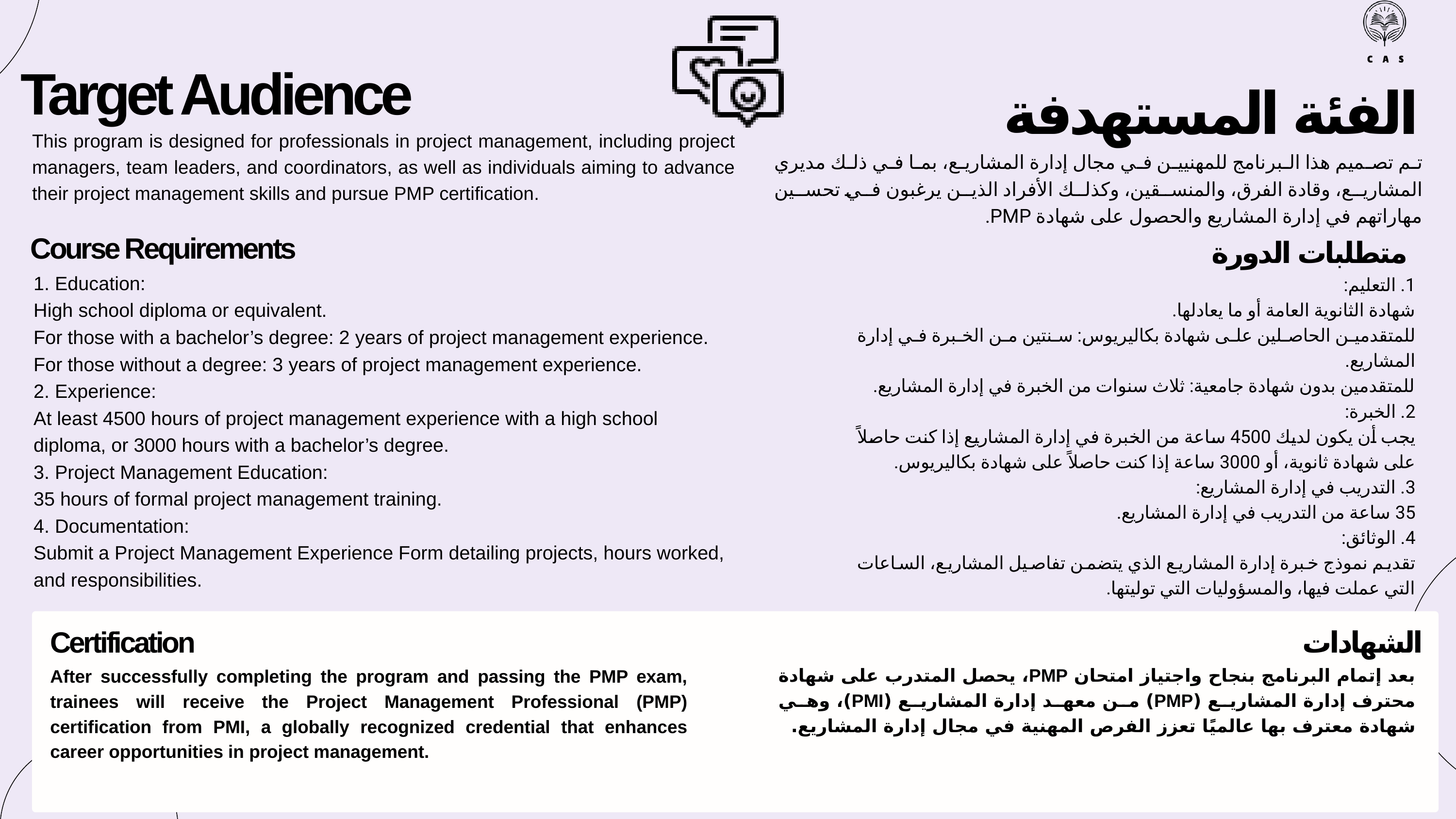

Target Audience
 الفئة المستهدفة
This program is designed for professionals in project management, including project managers, team leaders, and coordinators, as well as individuals aiming to advance their project management skills and pursue PMP certification.
تم تصميم هذا البرنامج للمهنيين في مجال إدارة المشاريع، بما في ذلك مديري المشاريع، وقادة الفرق، والمنسقين، وكذلك الأفراد الذين يرغبون في تحسين مهاراتهم في إدارة المشاريع والحصول على شهادة PMP.

Course Requirements
 متطلبات الدورة
1. Education:
High school diploma or equivalent.
For those with a bachelor’s degree: 2 years of project management experience.
For those without a degree: 3 years of project management experience.
2. Experience:
At least 4500 hours of project management experience with a high school diploma, or 3000 hours with a bachelor’s degree.
3. Project Management Education:
35 hours of formal project management training.
4. Documentation:
Submit a Project Management Experience Form detailing projects, hours worked, and responsibilities.
1. التعليم:
شهادة الثانوية العامة أو ما يعادلها.
للمتقدمين الحاصلين على شهادة بكاليريوس: سنتين من الخبرة في إدارة المشاريع.
للمتقدمين بدون شهادة جامعية: ثلاث سنوات من الخبرة في إدارة المشاريع.
2. الخبرة:
يجب أن يكون لديك 4500 ساعة من الخبرة في إدارة المشاريع إذا كنت حاصلاً على شهادة ثانوية، أو 3000 ساعة إذا كنت حاصلاً على شهادة بكاليريوس.
3. التدريب في إدارة المشاريع:
35 ساعة من التدريب في إدارة المشاريع.
4. الوثائق:
تقديم نموذج خبرة إدارة المشاريع الذي يتضمن تفاصيل المشاريع، الساعات التي عملت فيها، والمسؤوليات التي توليتها.

Certification
الشهادات
بعد إتمام البرنامج بنجاح واجتياز امتحان PMP، يحصل المتدرب على شهادة محترف إدارة المشاريع (PMP) من معهد إدارة المشاريع (PMI)، وهي شهادة معترف بها عالميًا تعزز الفرص المهنية في مجال إدارة المشاريع.
After successfully completing the program and passing the PMP exam, trainees will receive the Project Management Professional (PMP) certification from PMI, a globally recognized credential that enhances career opportunities in project management.